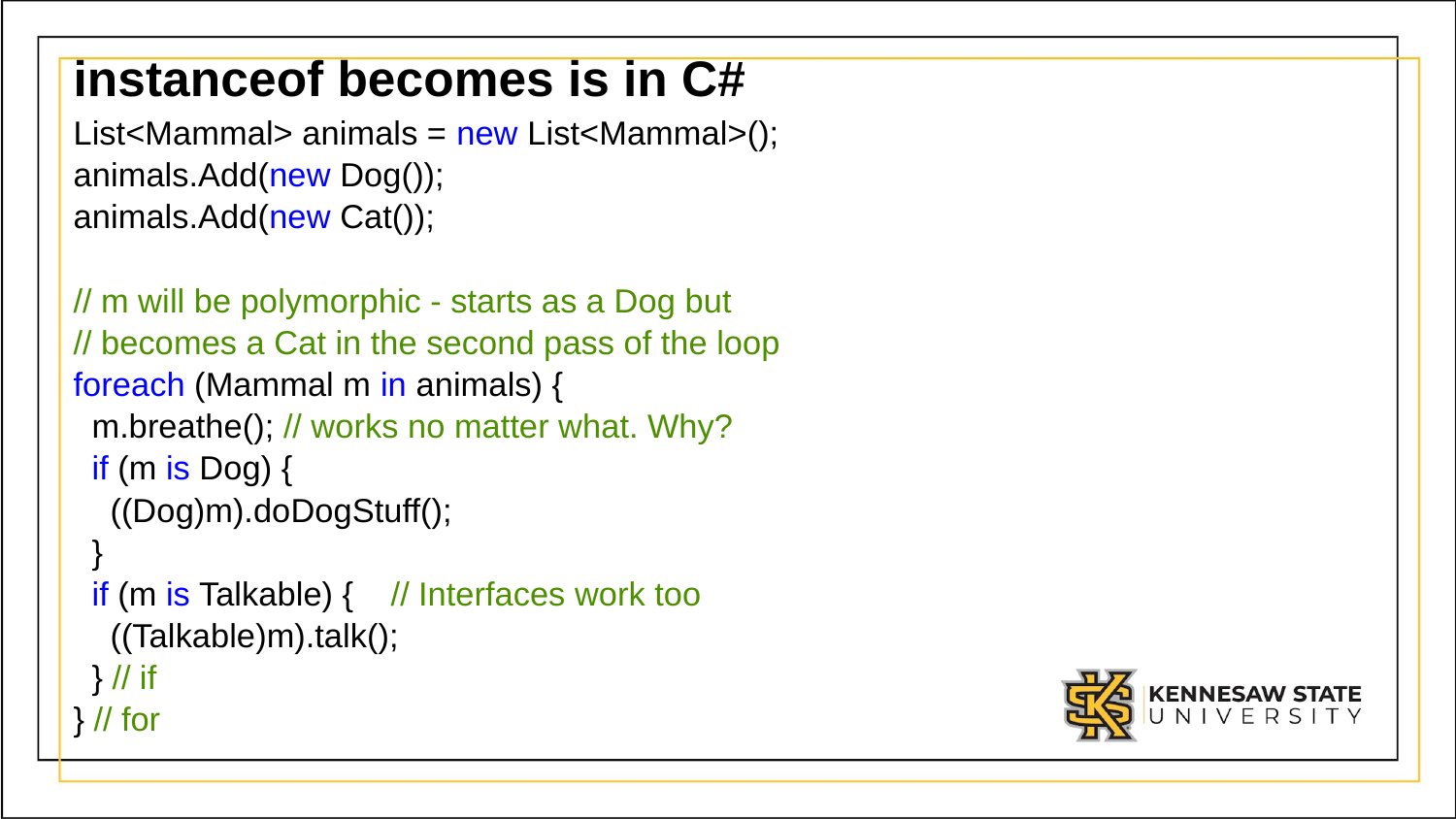

# instanceof becomes is in C#
List<Mammal> animals = new List<Mammal>();
animals.Add(new Dog());
animals.Add(new Cat());

// m will be polymorphic - starts as a Dog but
// becomes a Cat in the second pass of the loop
foreach (Mammal m in animals) {
  m.breathe(); // works no matter what. Why?
  if (m is Dog) {
    ((Dog)m).doDogStuff();
  }
  if (m is Talkable) {    // Interfaces work too
    ((Talkable)m).talk();
  } // if
} // for